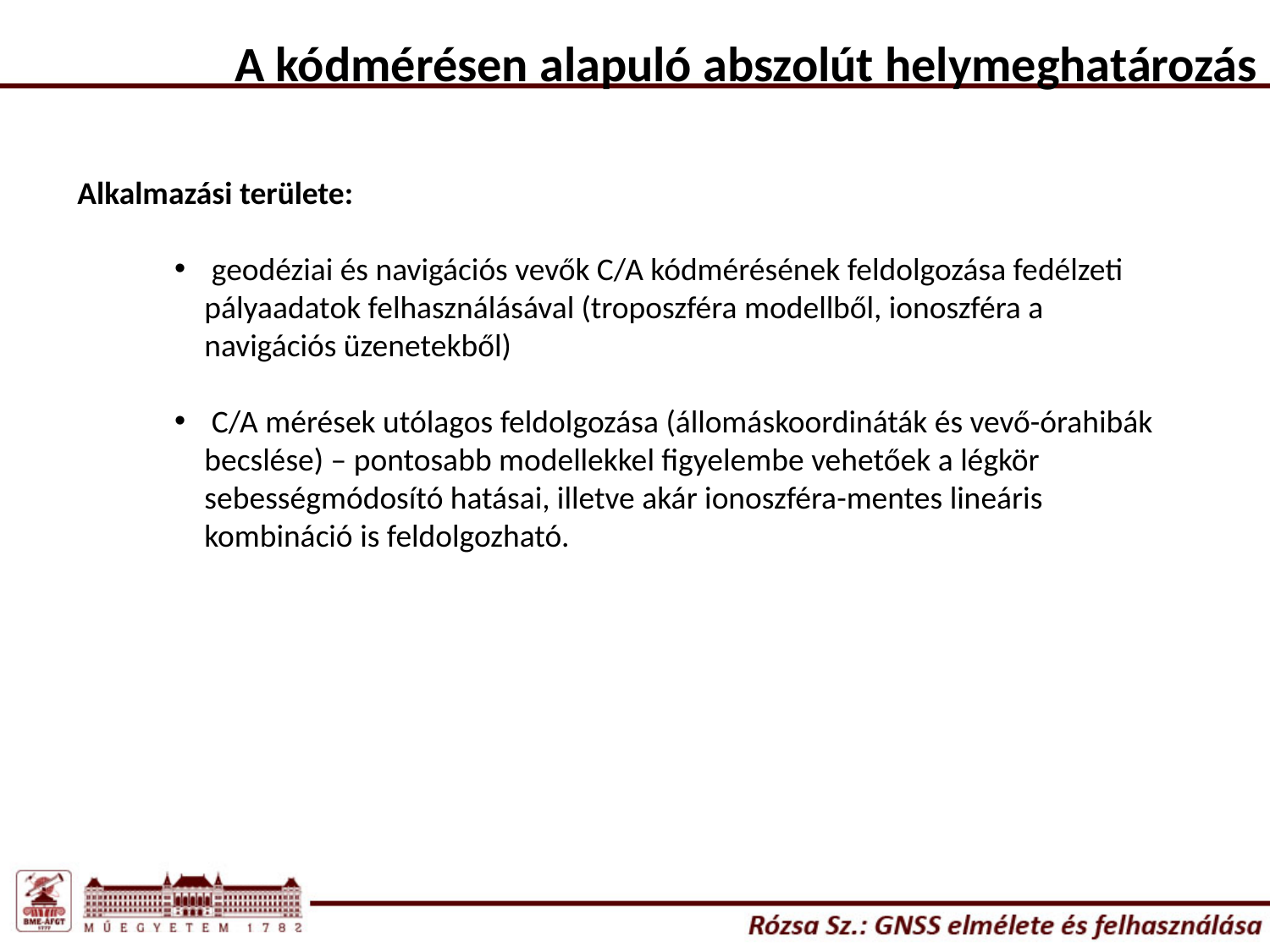

A kódmérésen alapuló abszolút helymeghatározás
Alkalmazási területe:

 geodéziai és navigációs vevők C/A kódmérésének feldolgozása fedélzeti pályaadatok felhasználásával (troposzféra modellből, ionoszféra a navigációs üzenetekből)

 C/A mérések utólagos feldolgozása (állomáskoordináták és vevő-órahibák becslése) – pontosabb modellekkel figyelembe vehetőek a légkör sebességmódosító hatásai, illetve akár ionoszféra-mentes lineáris kombináció is feldolgozható.